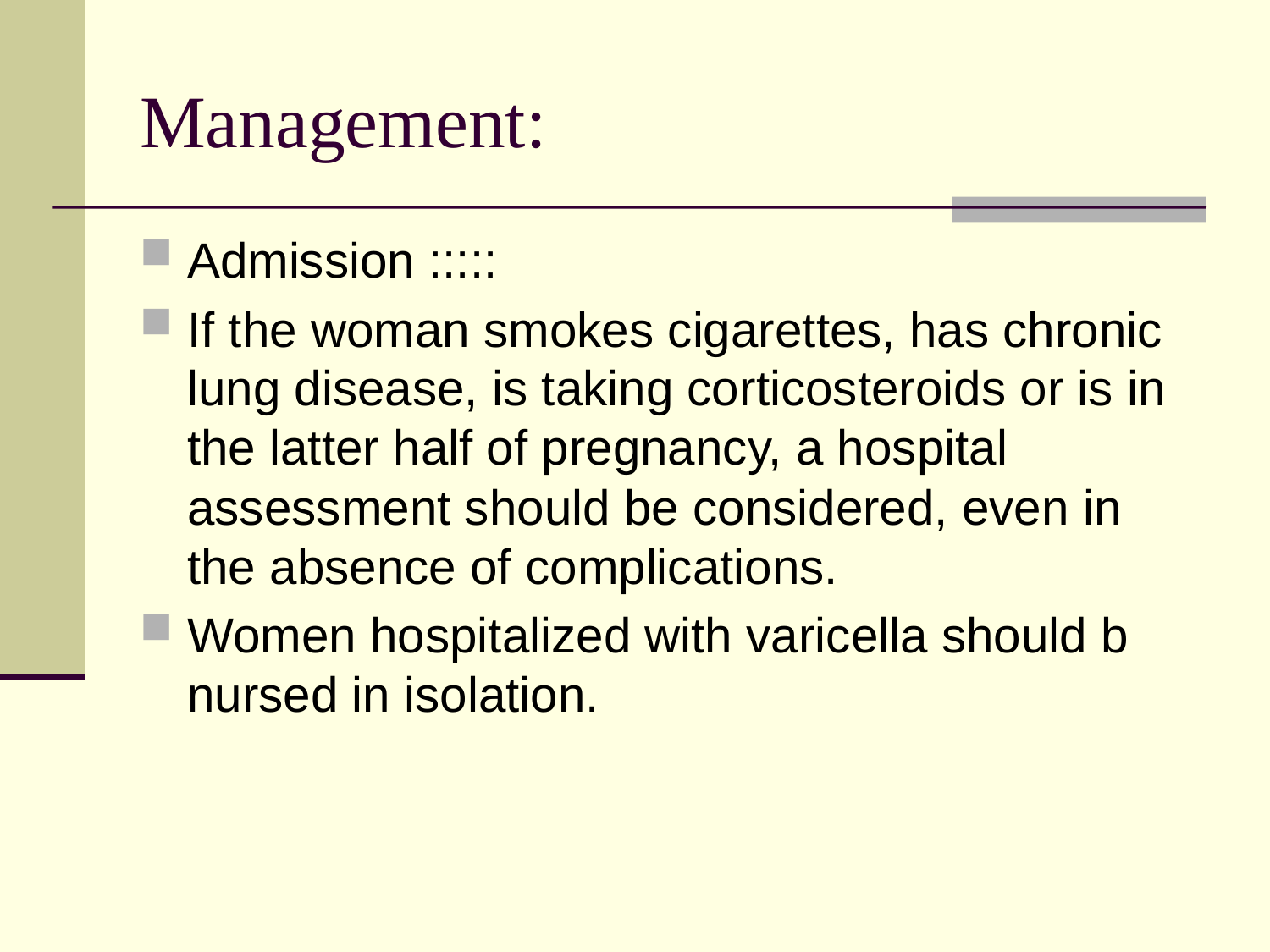

# Management:
Admission :::::
If the woman smokes cigarettes, has chronic lung disease, is taking corticosteroids or is in the latter half of pregnancy, a hospital assessment should be considered, even in the absence of complications.
Women hospitalized with varicella should b nursed in isolation.